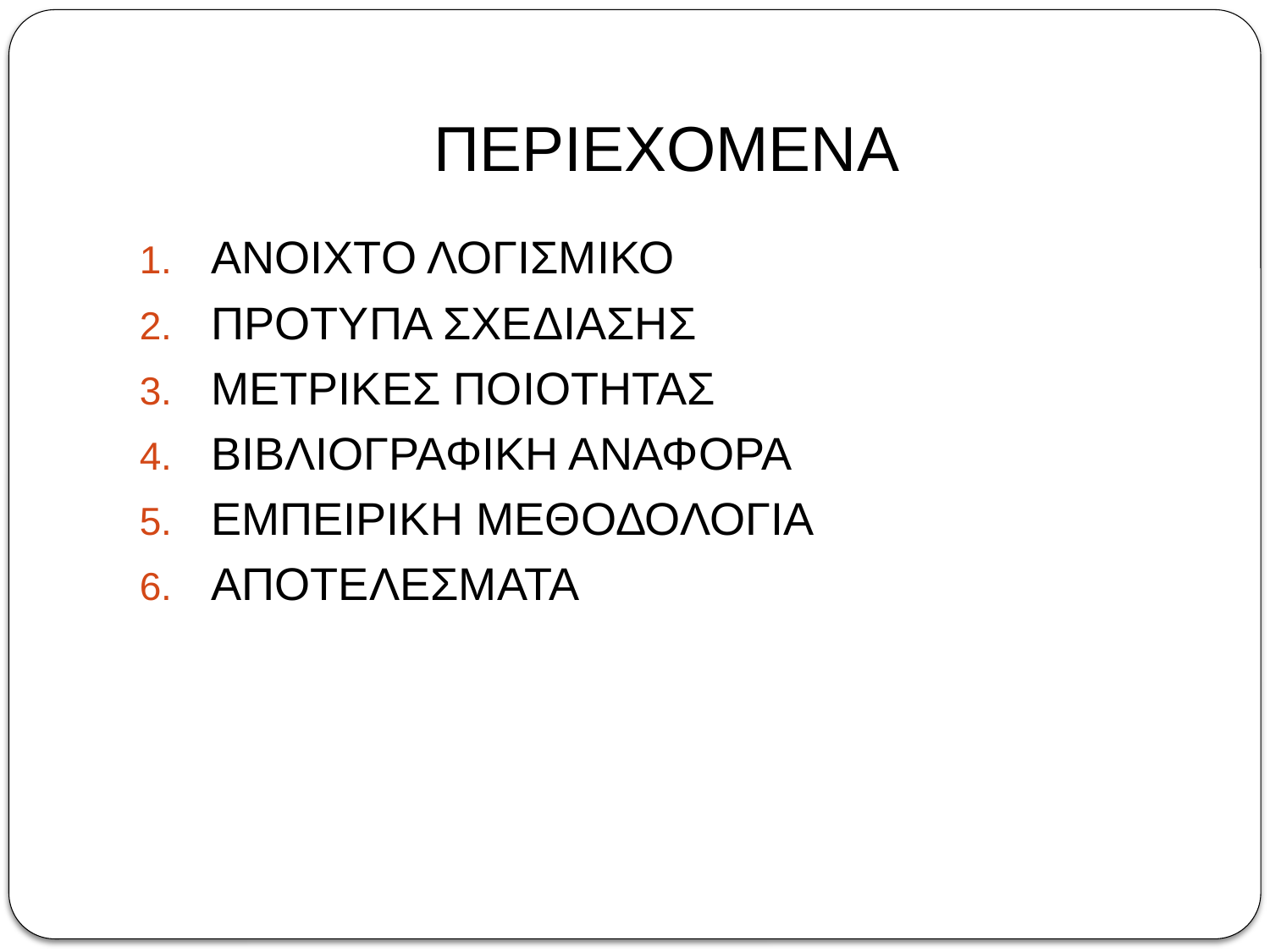

# ΠΕΡΙΕΧΟΜΕΝΑ
ΑΝΟΙΧΤΟ ΛΟΓΙΣΜΙΚΟ
ΠΡΟΤΥΠΑ ΣΧΕΔΙΑΣΗΣ
ΜΕΤΡΙΚΕΣ ΠΟΙΟΤΗΤΑΣ
ΒΙΒΛΙΟΓΡΑΦΙΚΗ ΑΝΑΦΟΡΑ
ΕΜΠΕΙΡΙΚΗ ΜΕΘΟΔΟΛΟΓΙΑ
ΑΠΟΤΕΛΕΣΜΑΤΑ